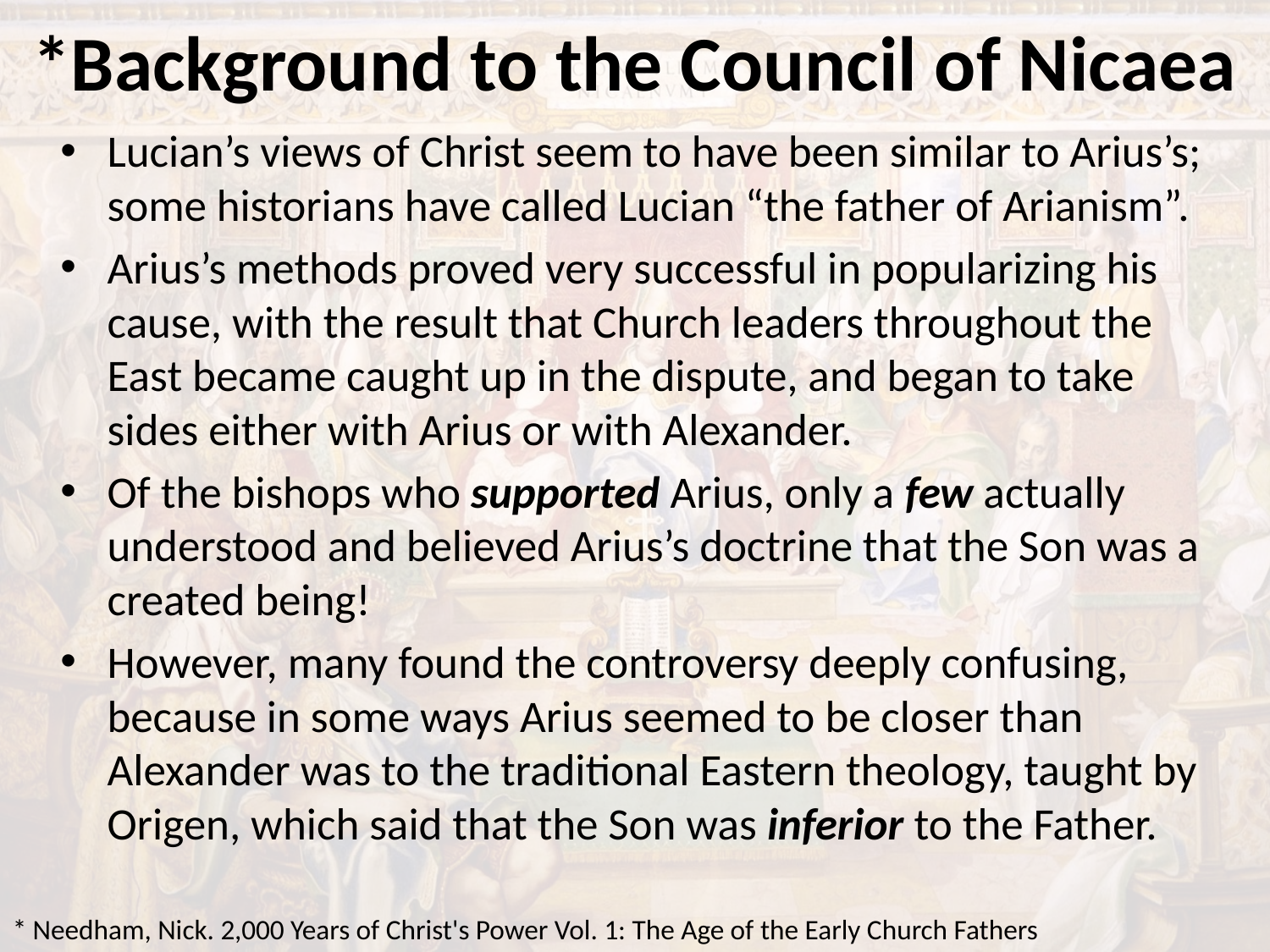

# *Background to the Council of Nicaea
Lucian’s views of Christ seem to have been similar to Arius’s; some historians have called Lucian “the father of Arianism”.
Arius’s methods proved very successful in popularizing his cause, with the result that Church leaders throughout the East became caught up in the dispute, and began to take sides either with Arius or with Alexander.
Of the bishops who supported Arius, only a few actually understood and believed Arius’s doctrine that the Son was a created being!
However, many found the controversy deeply confusing, because in some ways Arius seemed to be closer than Alexander was to the traditional Eastern theology, taught by Origen, which said that the Son was inferior to the Father.
* Needham, Nick. 2,000 Years of Christ's Power Vol. 1: The Age of the Early Church Fathers